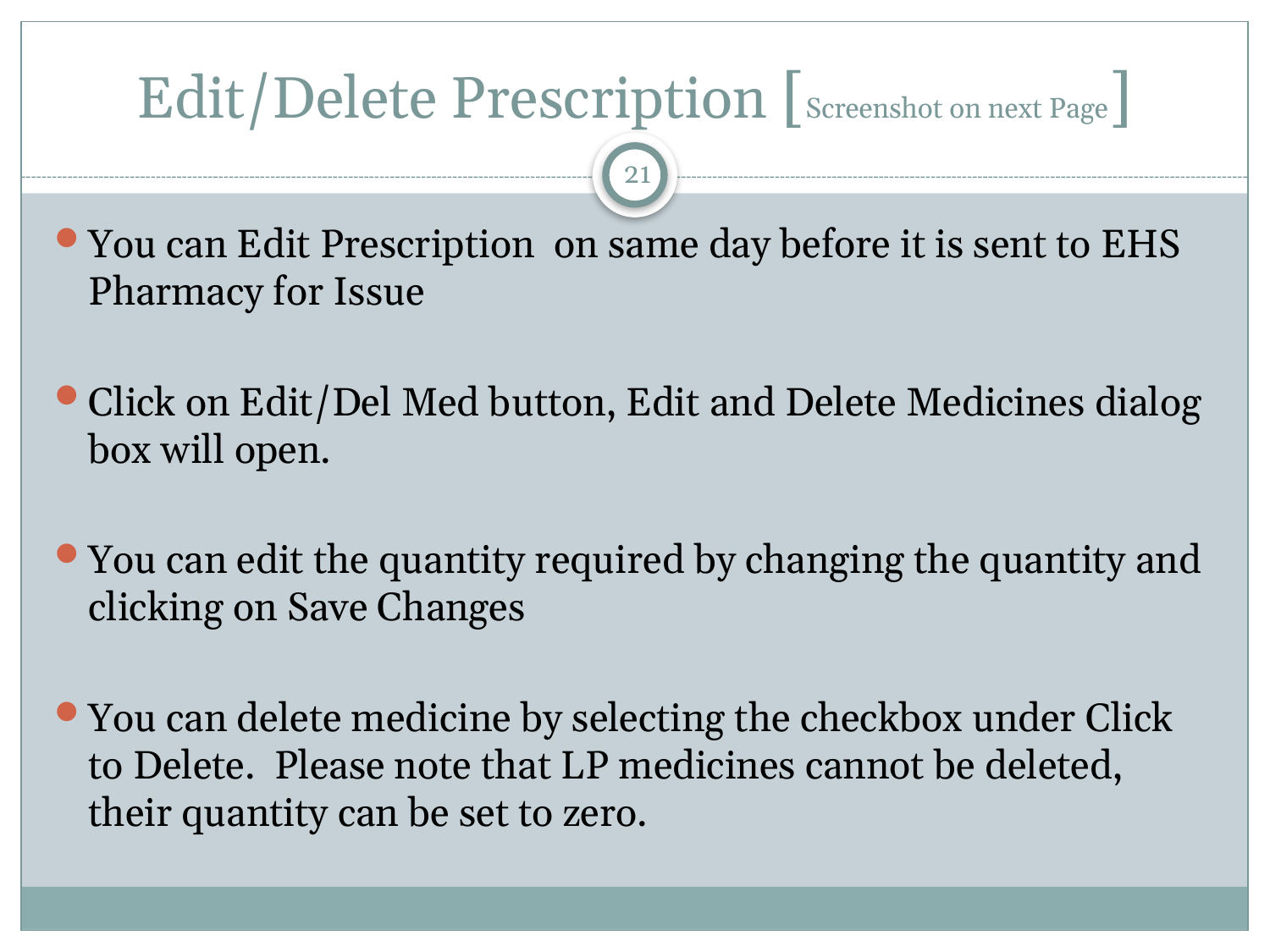

# Edit/Delete Prescription [Screenshot on next Page]
21
You can Edit Prescription  on same day before it is sent to EHS Pharmacy for Issue

Click on Edit/Del Med button, Edit and Delete Medicines dialog box will open.

You can edit the quantity required by changing the quantity and clicking on Save Changes

You can delete medicine by selecting the checkbox under Click to Delete.  Please note that LP medicines cannot be deleted, their quantity can be set to zero.